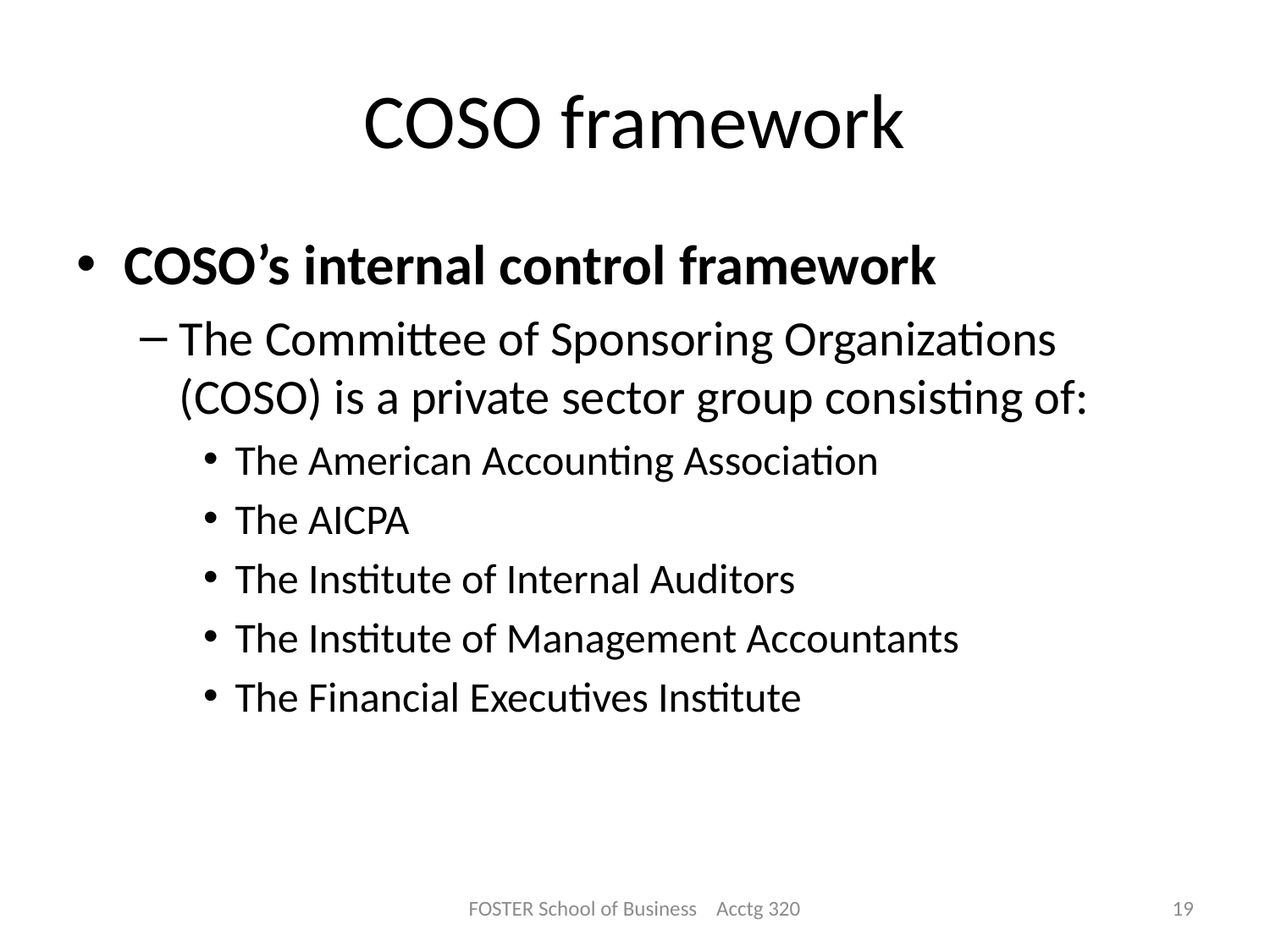

# COSO framework
COSO’s internal control framework
The Committee of Sponsoring Organizations (COSO) is a private sector group consisting of:
The American Accounting Association
The AICPA
The Institute of Internal Auditors
The Institute of Management Accountants
The Financial Executives Institute

FOSTER School of Business    Acctg 320
19